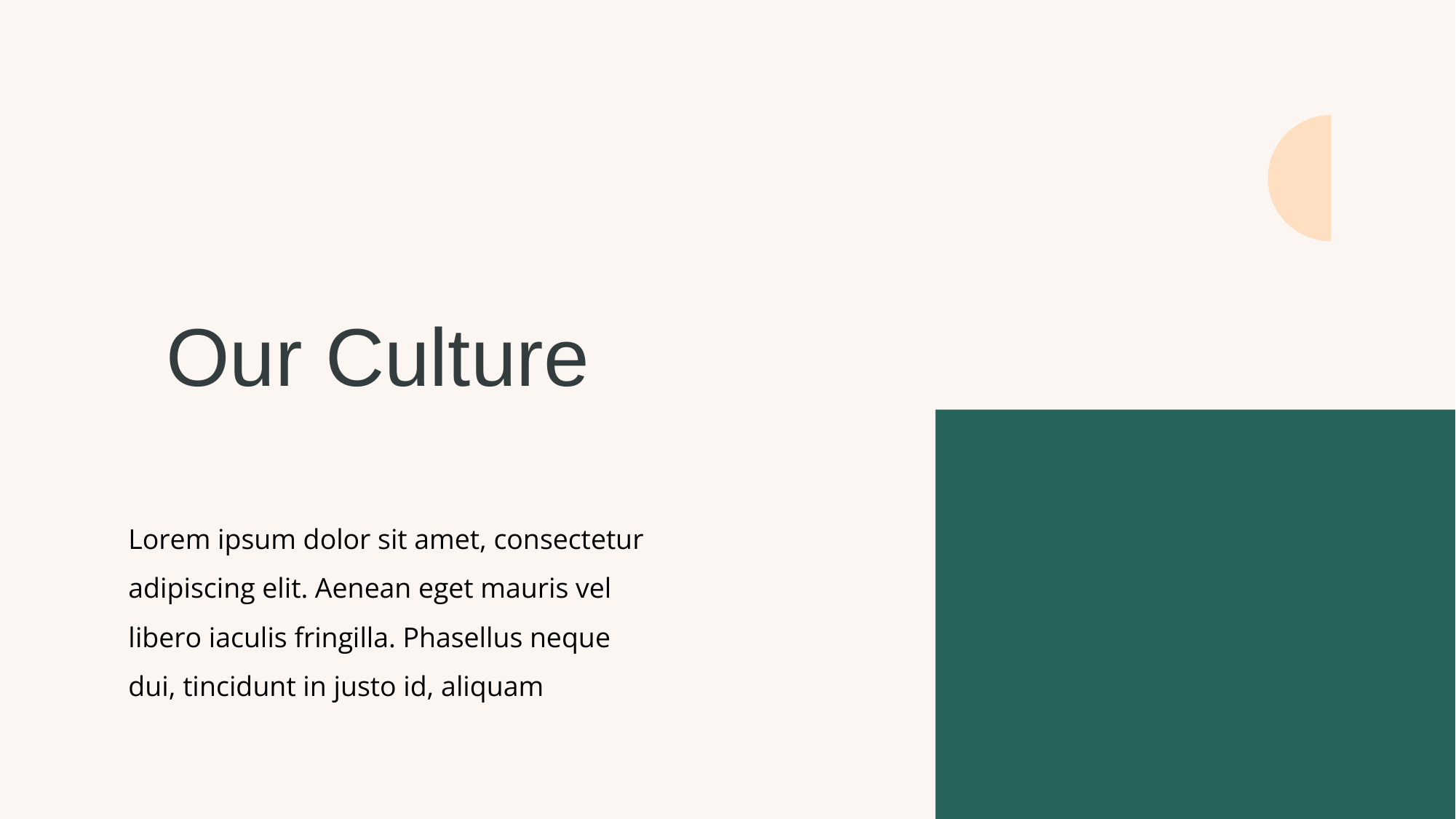

Our Culture

Lorem ipsum dolor sit amet, consectetur adipiscing elit. Aenean eget mauris vel libero iaculis fringilla. Phasellus neque dui, tincidunt in justo id, aliquam